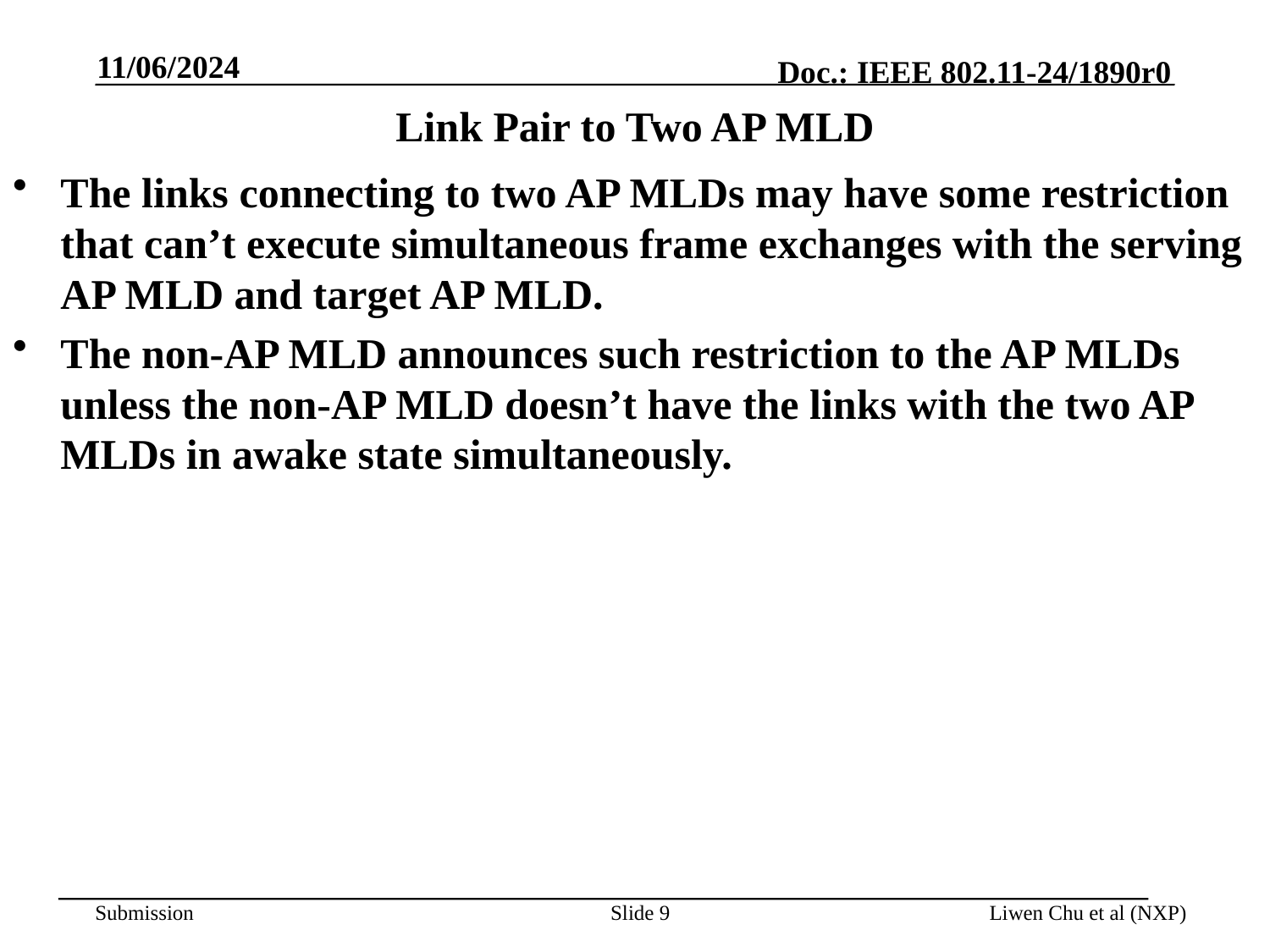

11/06/2024
# Link Pair to Two AP MLD
The links connecting to two AP MLDs may have some restriction that can’t execute simultaneous frame exchanges with the serving AP MLD and target AP MLD.
The non-AP MLD announces such restriction to the AP MLDs unless the non-AP MLD doesn’t have the links with the two AP MLDs in awake state simultaneously.
Slide 9
Liwen Chu et al (NXP)